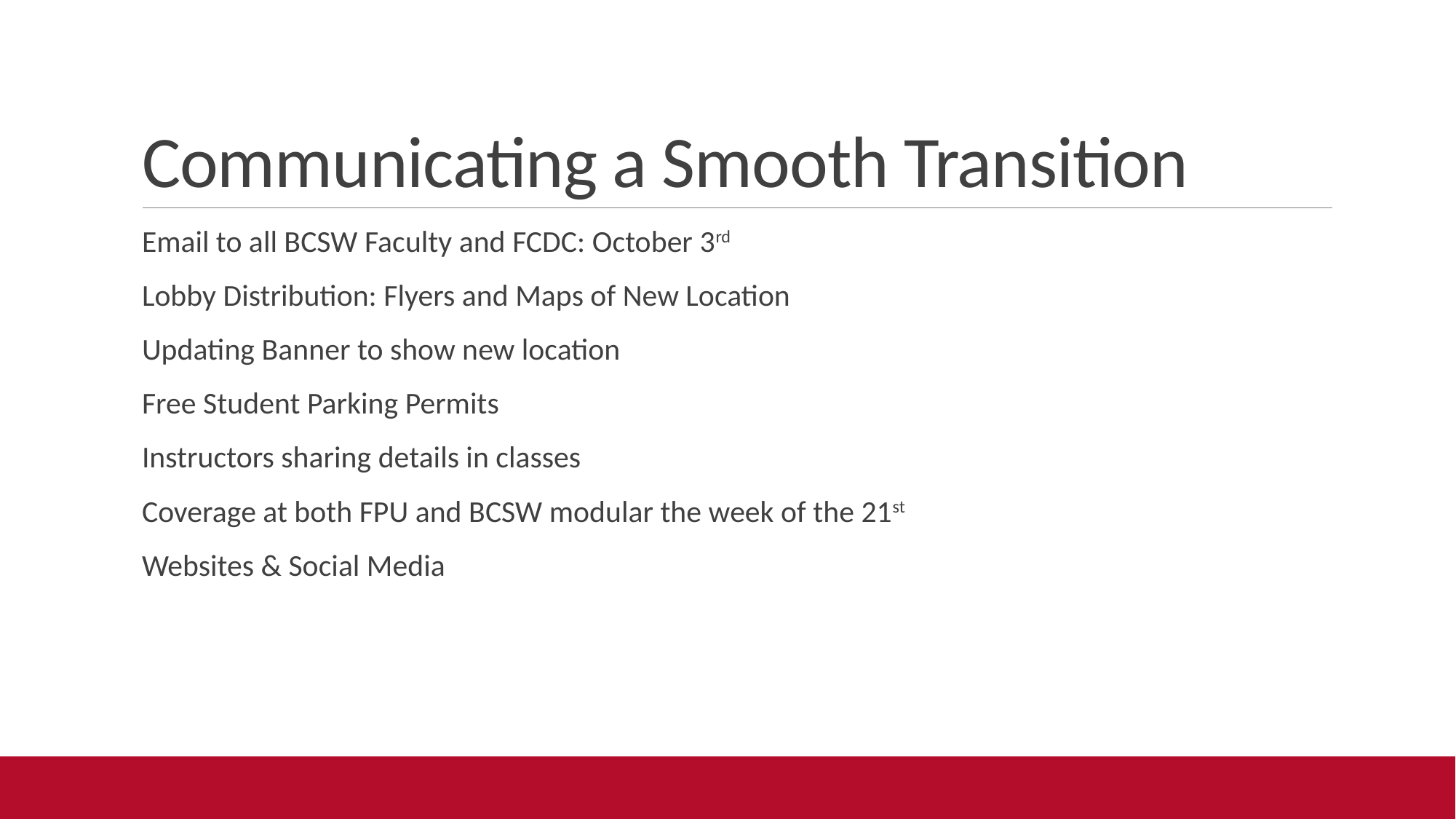

# Communicating a Smooth Transition
Email to all BCSW Faculty and FCDC: October 3rd
Lobby Distribution: Flyers and Maps of New Location
Updating Banner to show new location
Free Student Parking Permits
Instructors sharing details in classes
Coverage at both FPU and BCSW modular the week of the 21st
Websites & Social Media